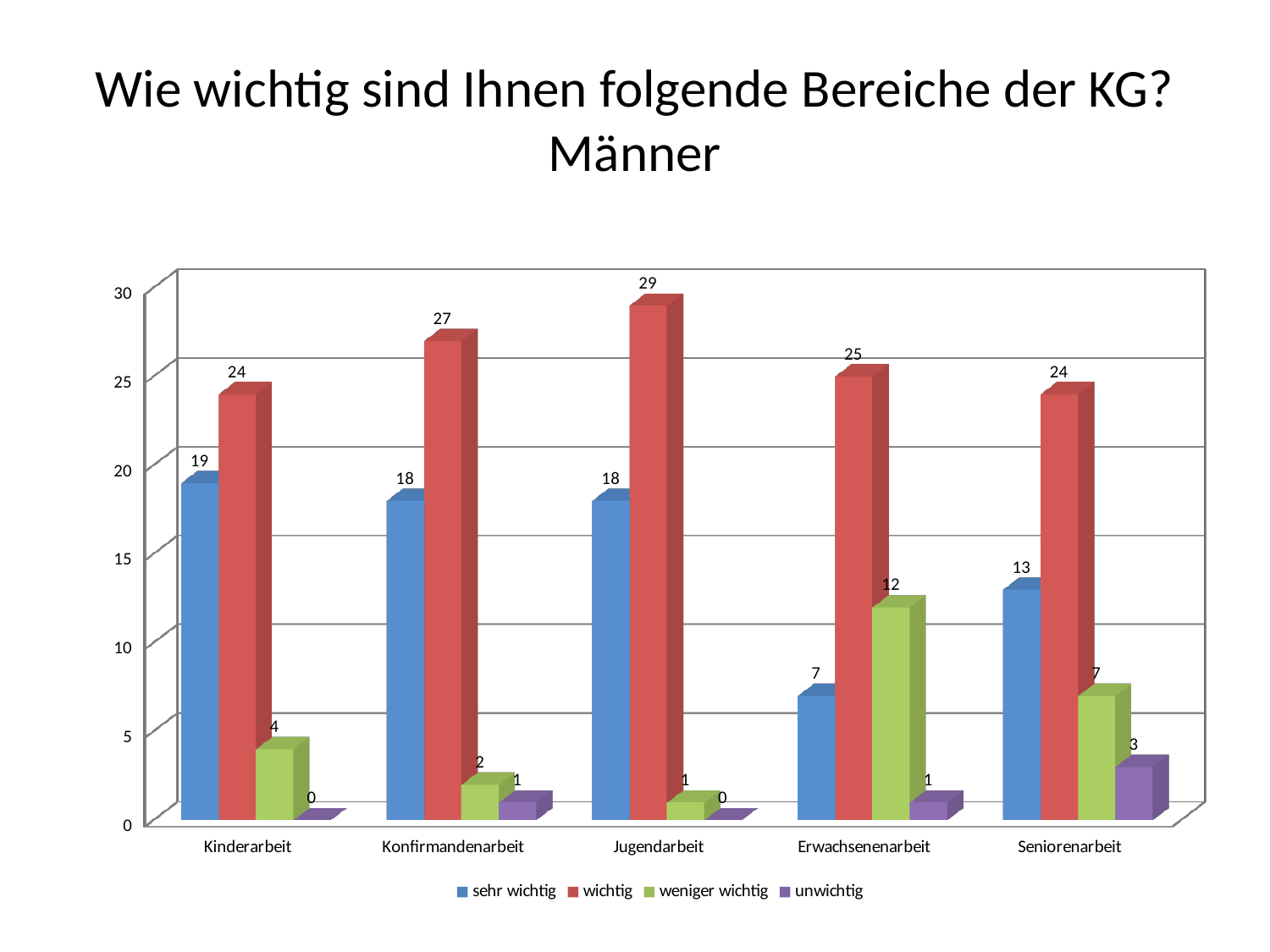

# Wie wichtig sind Ihnen folgende Bereiche der KG? Männer

[unsupported chart]